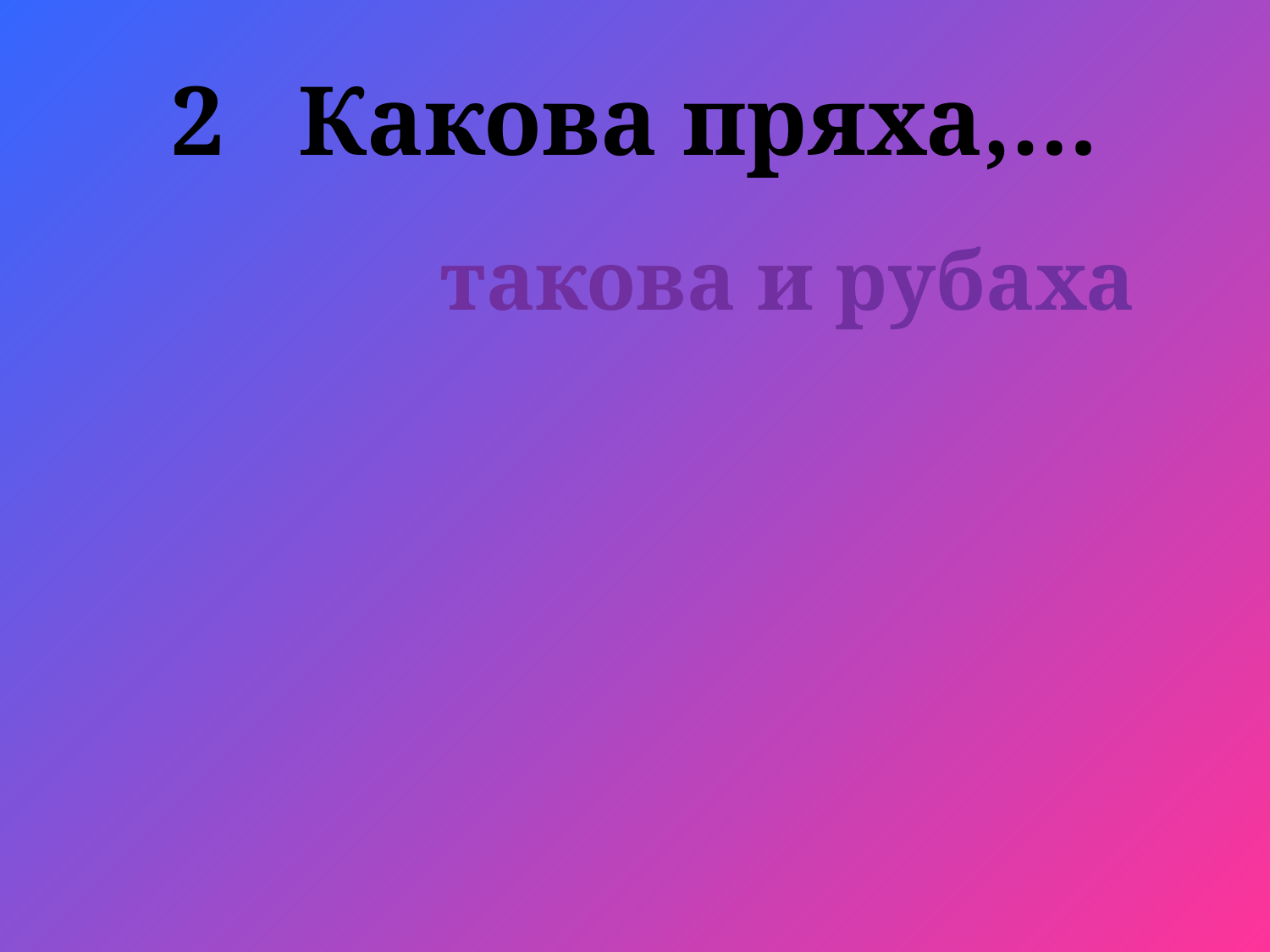

# 2   Какова пряха,…
                 такова и рубаха